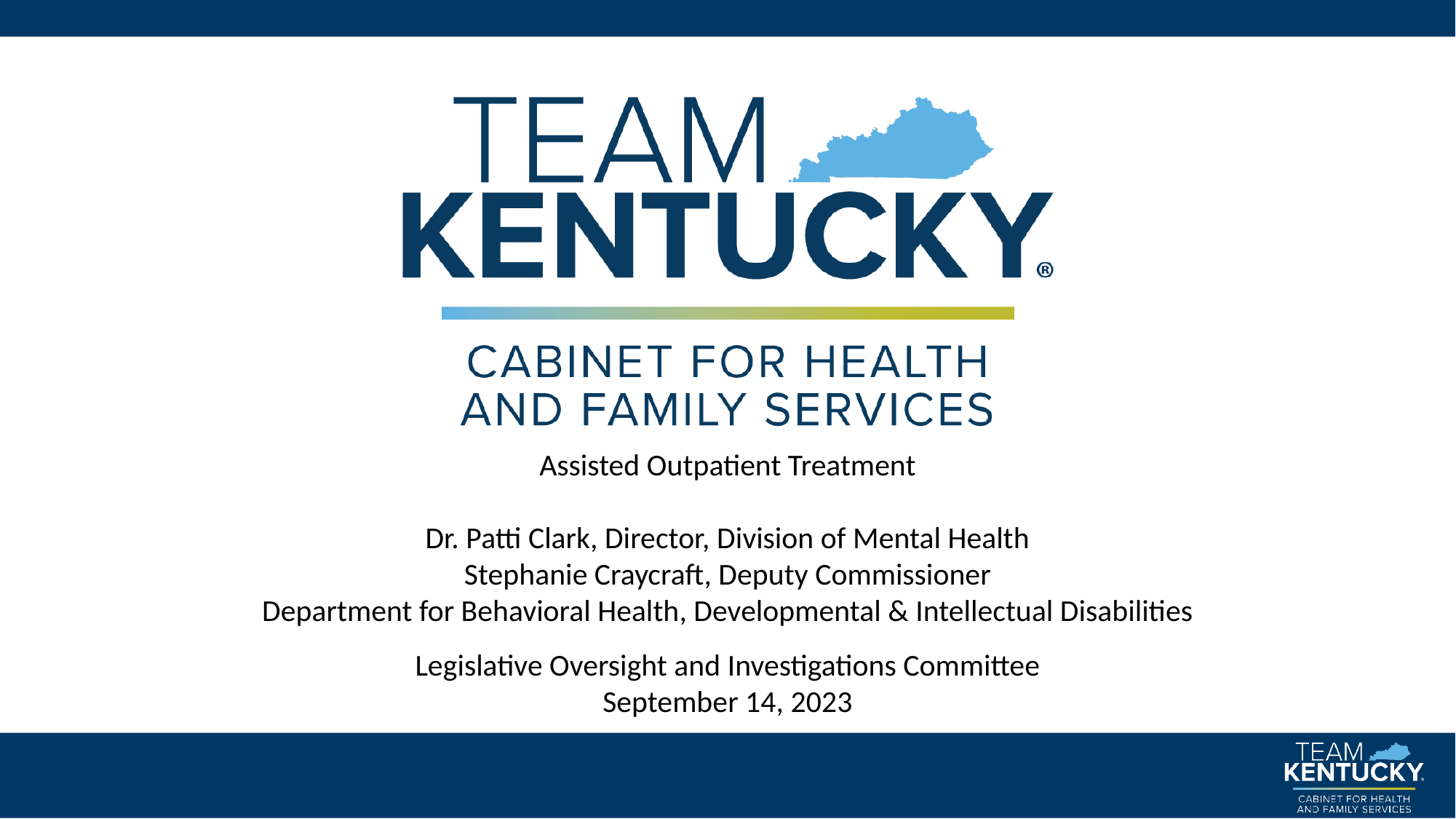

Assisted Outpatient Treatment

Dr. Patti Clark, Director, Division of Mental Health
Stephanie Craycraft, Deputy Commissioner
Department for Behavioral Health, Developmental & Intellectual Disabilities

Legislative Oversight and Investigations Committee
September 14, 2023